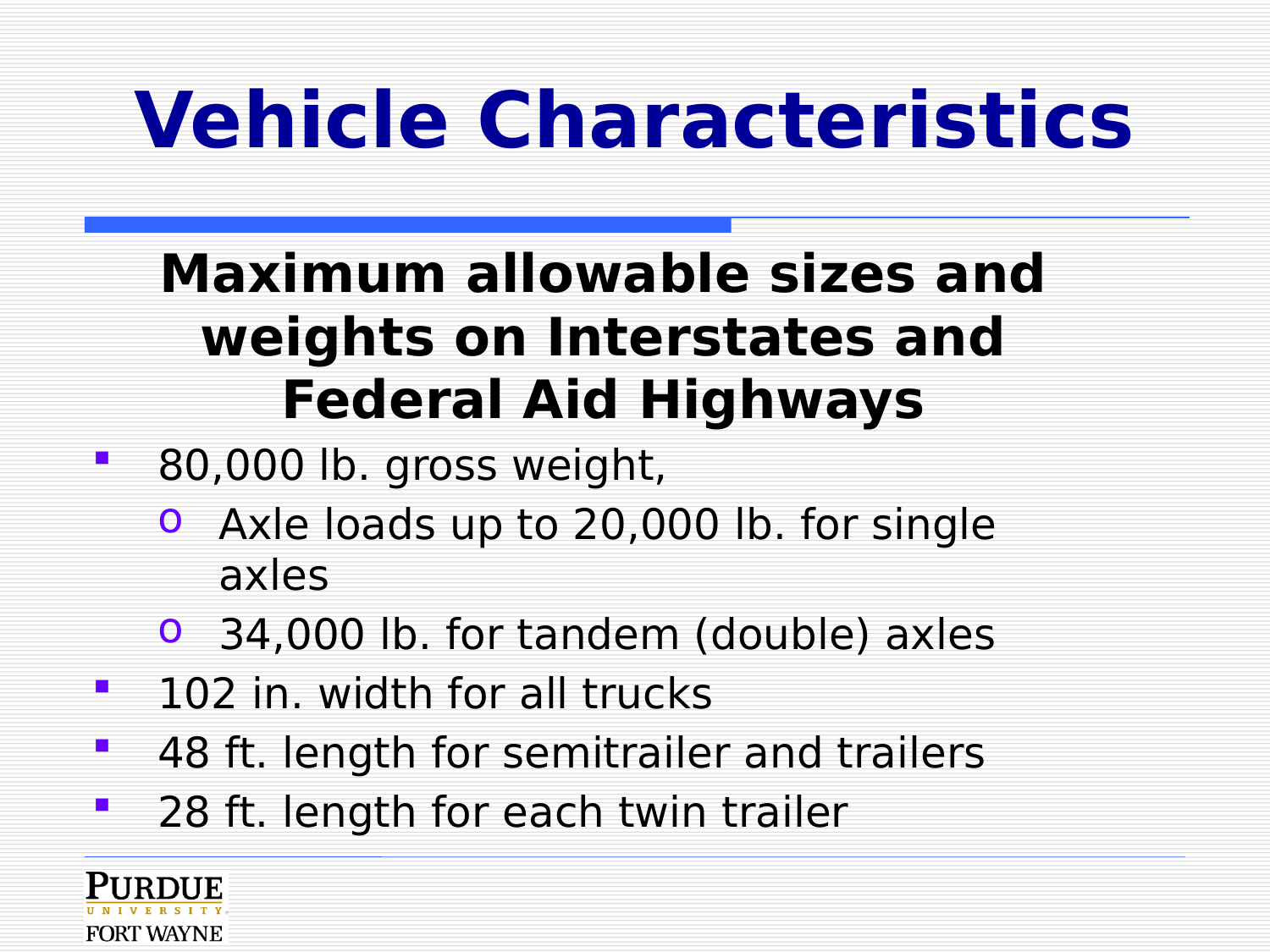

# Vehicle Characteristics
Maximum allowable sizes and weights on Interstates and Federal Aid Highways
80,000 lb. gross weight,
Axle loads up to 20,000 lb. for single axles
34,000 lb. for tandem (double) axles
102 in. width for all trucks
48 ft. length for semitrailer and trailers
28 ft. length for each twin trailer